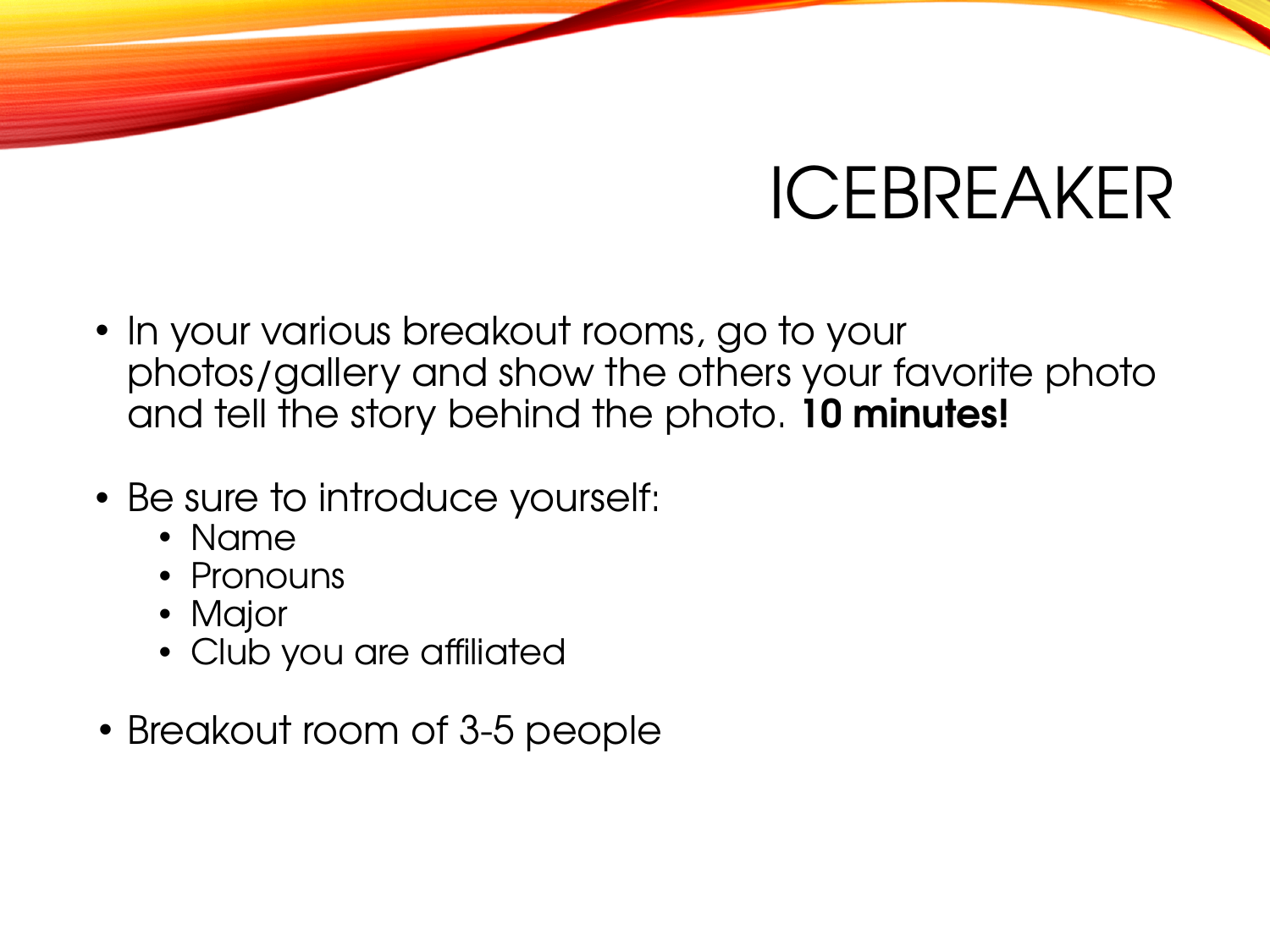

# ICEBREAKER
In your various breakout rooms, go to your photos/gallery and show the others your favorite photo and tell the story behind the photo. 10 minutes!

Be sure to introduce yourself:
Name
Pronouns
Major
Club you are affiliated

Breakout room of 3-5 people